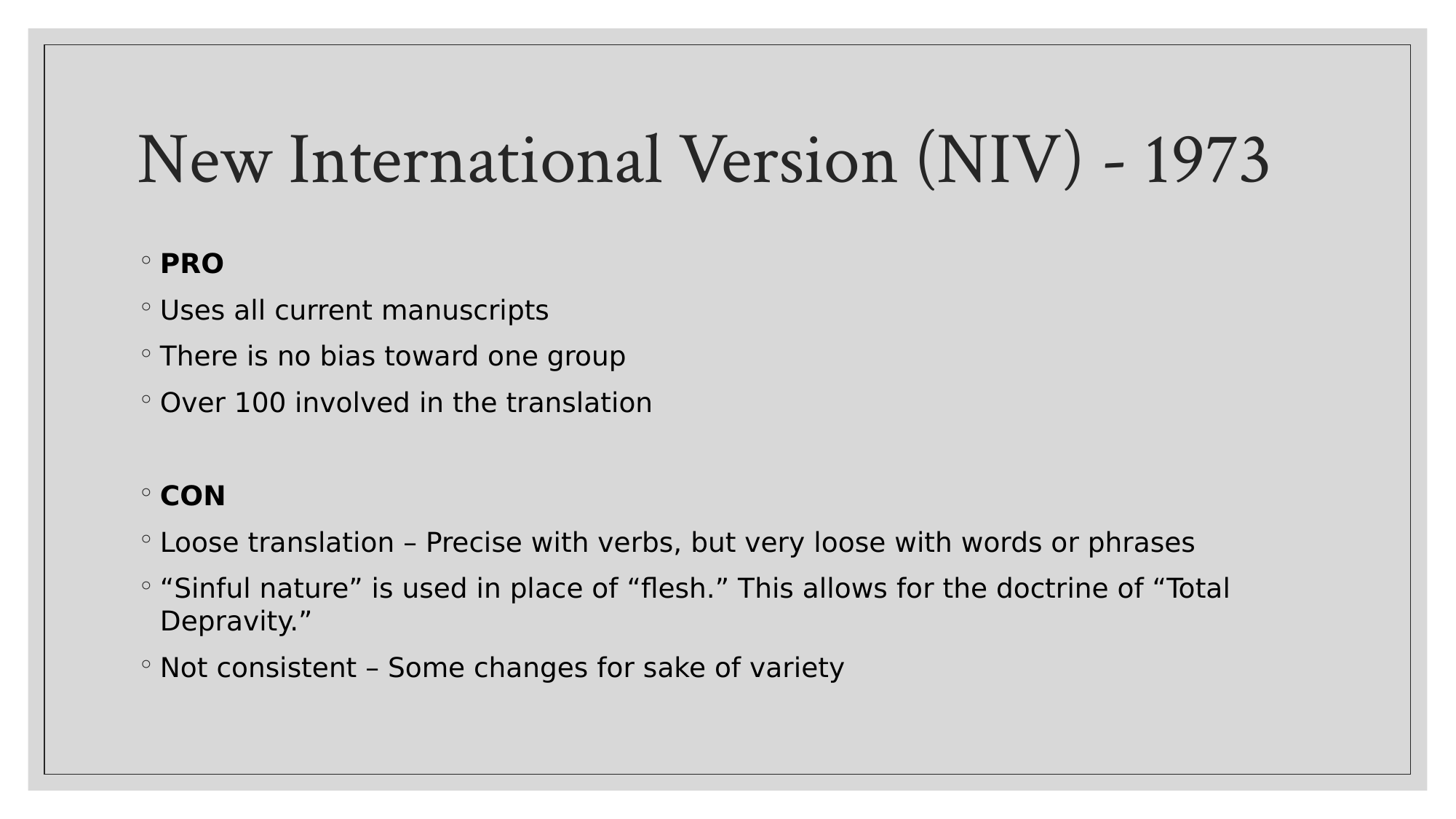

# New International Version (NIV) - 1973
PRO
Uses all current manuscripts
There is no bias toward one group
Over 100 involved in the translation

CON
Loose translation – Precise with verbs, but very loose with words or phrases
“Sinful nature” is used in place of “flesh.” This allows for the doctrine of “Total Depravity.”
Not consistent – Some changes for sake of variety